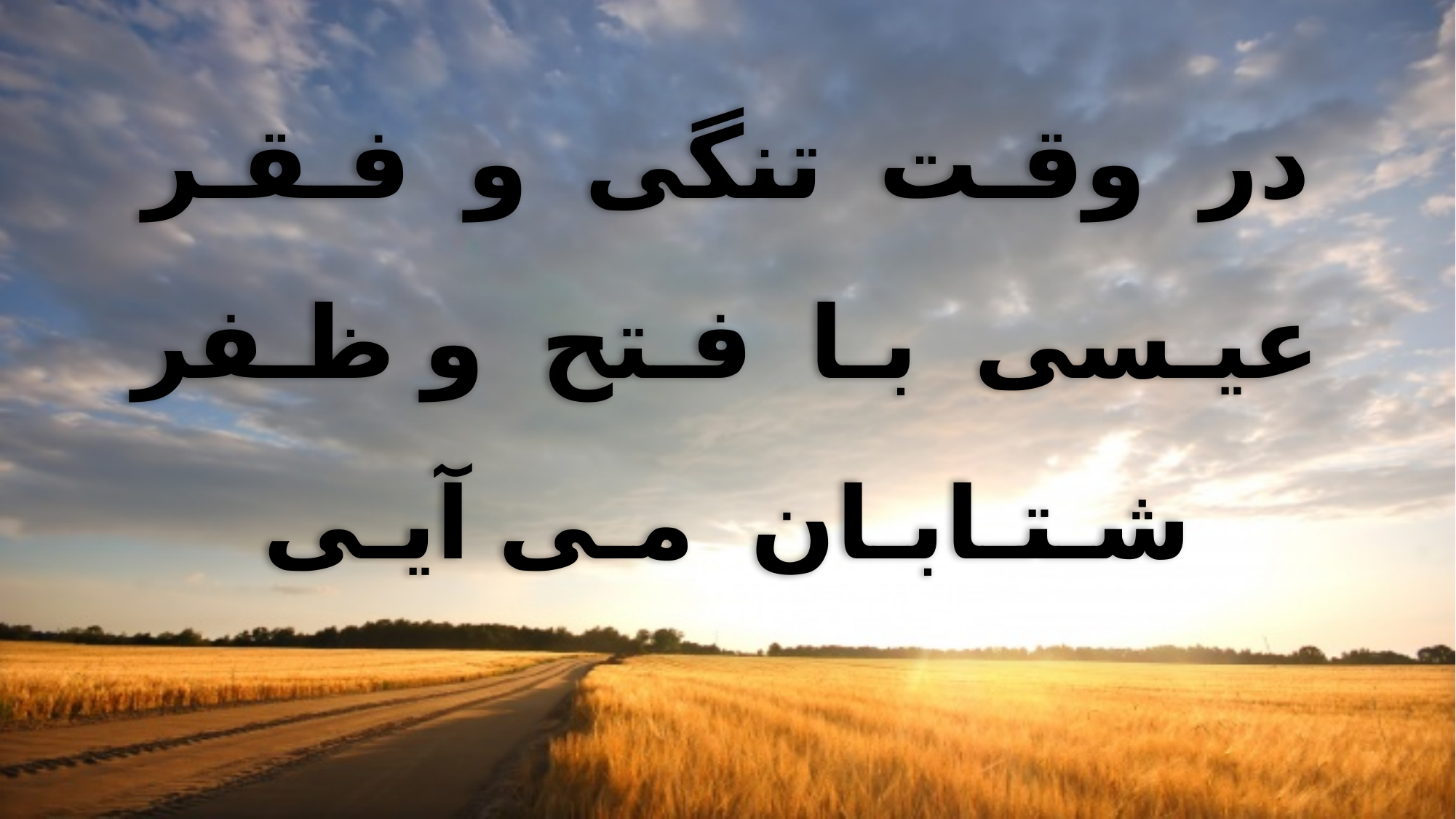

در  وقـت  تنگی  و  فـقـر
عیـسی  بـا  فـتح  و ظـفر
شـتـابـان  مـی آیـی